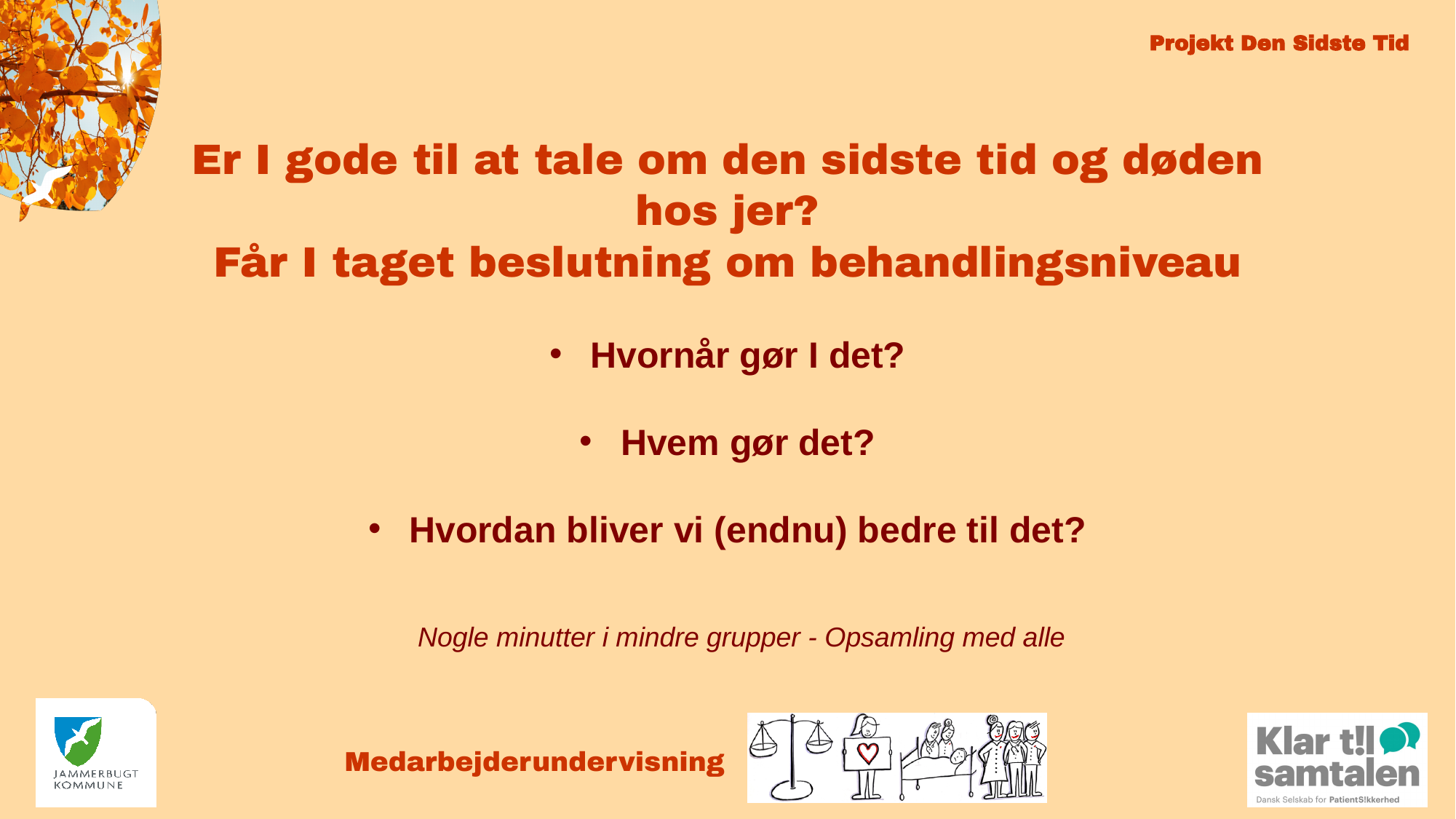

Er I gode til at tale om den sidste tid og døden hos jer?
Får I taget beslutning om behandlingsniveau
Hvornår gør I det?

Hvem gør det?

Hvordan bliver vi (endnu) bedre til det?
Nogle minutter i mindre grupper - Opsamling med alle